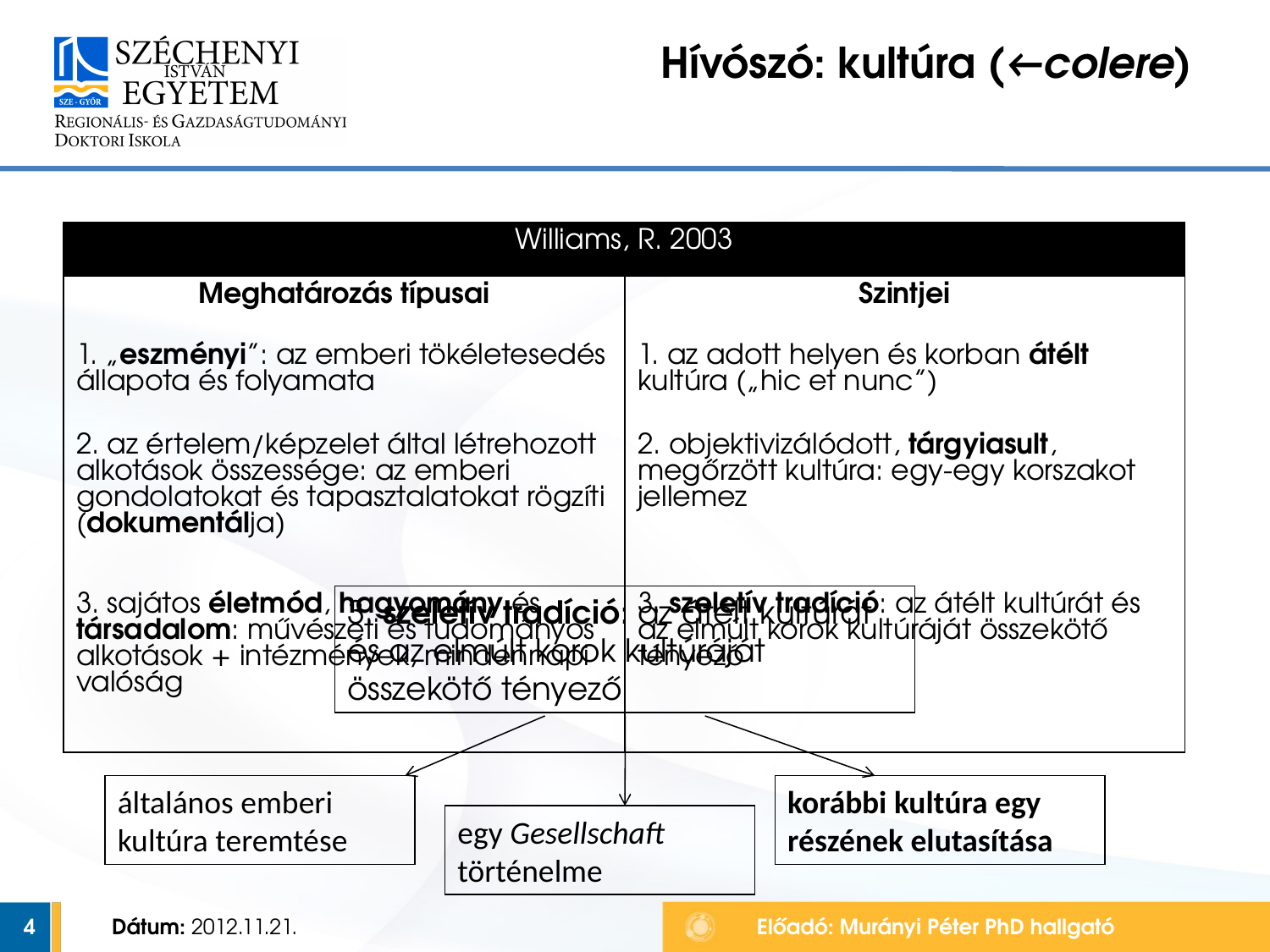

# Hívószó: kultúra (←colere)
| Williams, R. 2003 |  |
| --- | --- |
| Meghatározás típusai | Szintjei |
| 1. „eszményi”: az emberi tökéletesedés állapota és folyamata | 1. az adott helyen és korban átélt kultúra („hic et nunc”) |
| 2. az értelem/képzelet által létrehozott alkotások összessége: az emberi gondolatokat és tapasztalatokat rögzíti (dokumentálja) | 2. objektivizálódott, tárgyiasult, megőrzött kultúra: egy-egy korszakot jellemez |
| 3. sajátos életmód, hagyomány és társadalom: művészeti és tudományos alkotások + intézmények, mindennapi valóság | 3. szeletív tradíció: az átélt kultúrát és az elmúlt korok kultúráját összekötő tényező |
3. szeletív tradíció: az átélt kultúrát és az elmúlt korok kultúráját összekötő tényező
általános emberi kultúra teremtése
korábbi kultúra egy részének elutasítása
egy Gesellschaft történelme
4
Dátum: 2012.11.21.
Előadó: Murányi Péter PhD hallgató